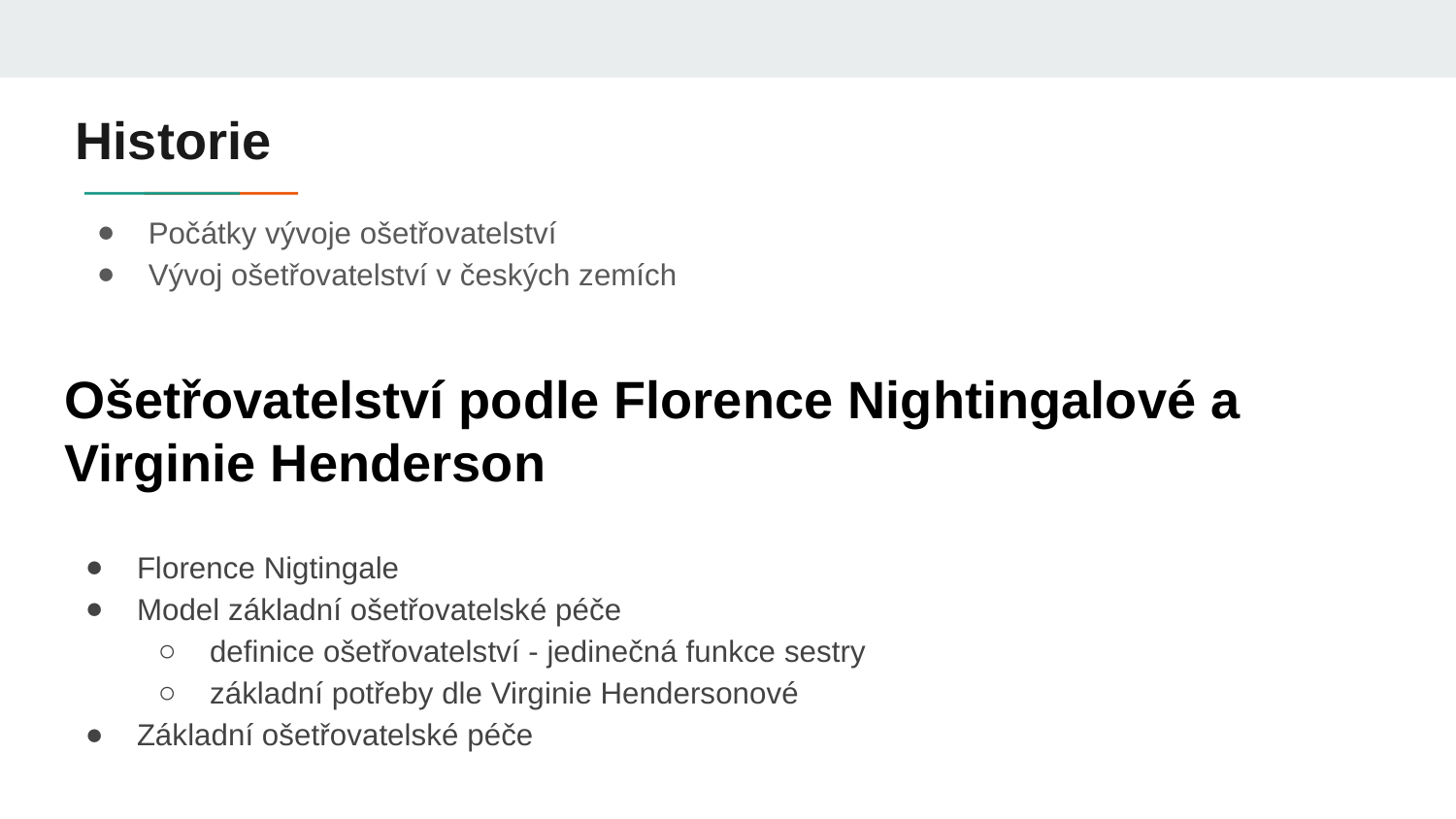

# Historie
Počátky vývoje ošetřovatelství
Vývoj ošetřovatelství v českých zemích
Ošetřovatelství podle Florence Nightingalové a Virginie Henderson

Florence Nigtingale
Model základní ošetřovatelské péče
definice ošetřovatelství - jedinečná funkce sestry
základní potřeby dle Virginie Hendersonové
Základní ošetřovatelské péče